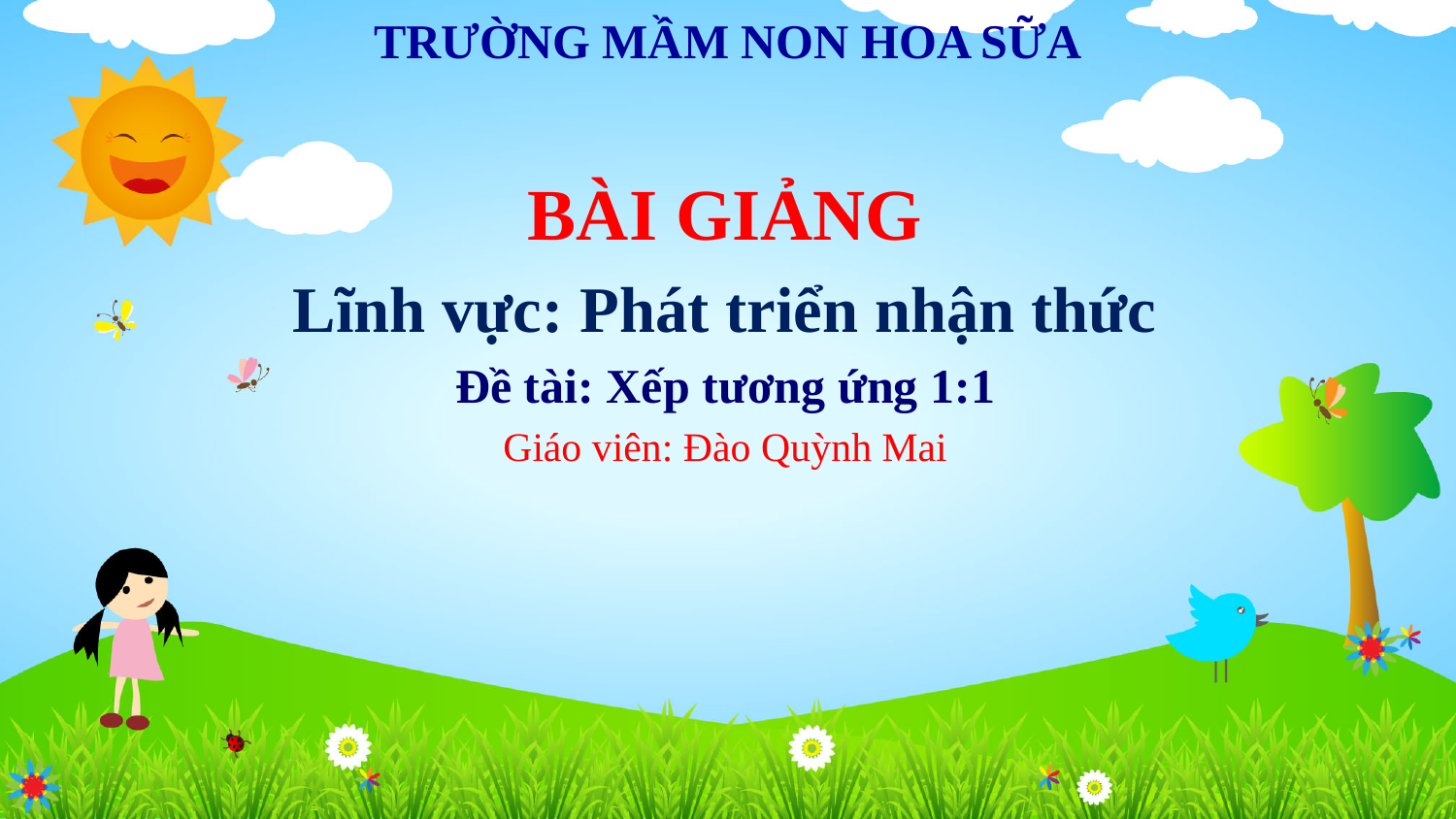

TRƯỜNG MẦM NON HOA SỮA
BÀI GIẢNG
Lĩnh vực: Phát triển nhận thức
Đề tài: Xếp tương ứng 1:1
Giáo viên: Đào Quỳnh Mai